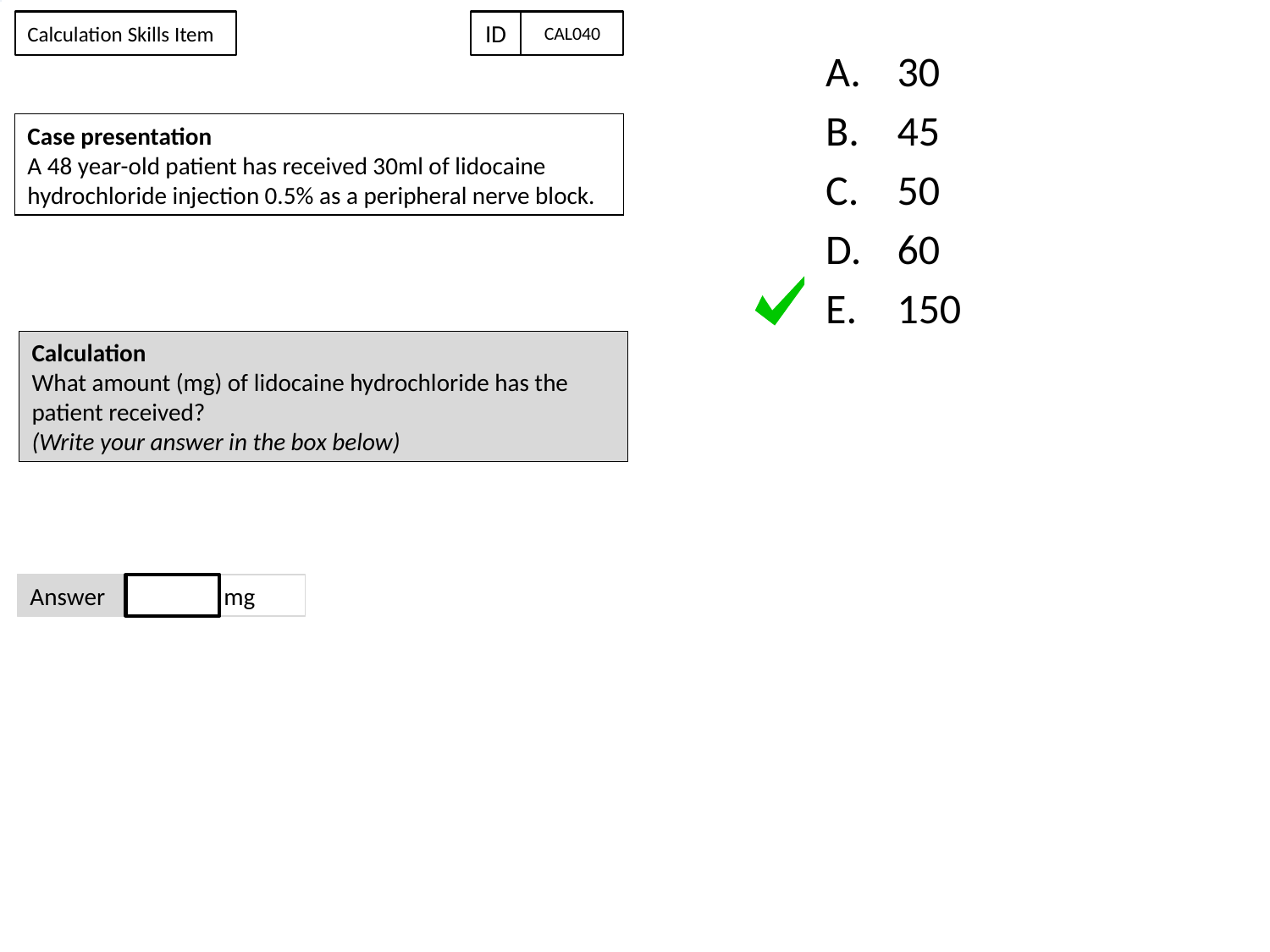

Calculation Skills Item
ID
CAL040
#
30
45
50
60
150
Case presentation
A 48 year-old patient has received 30ml of lidocaine hydrochloride injection 0.5% as a peripheral nerve block.

Calculation
What amount (mg) of lidocaine hydrochloride has the patient received?
(Write your answer in the box below)

mg
Answer